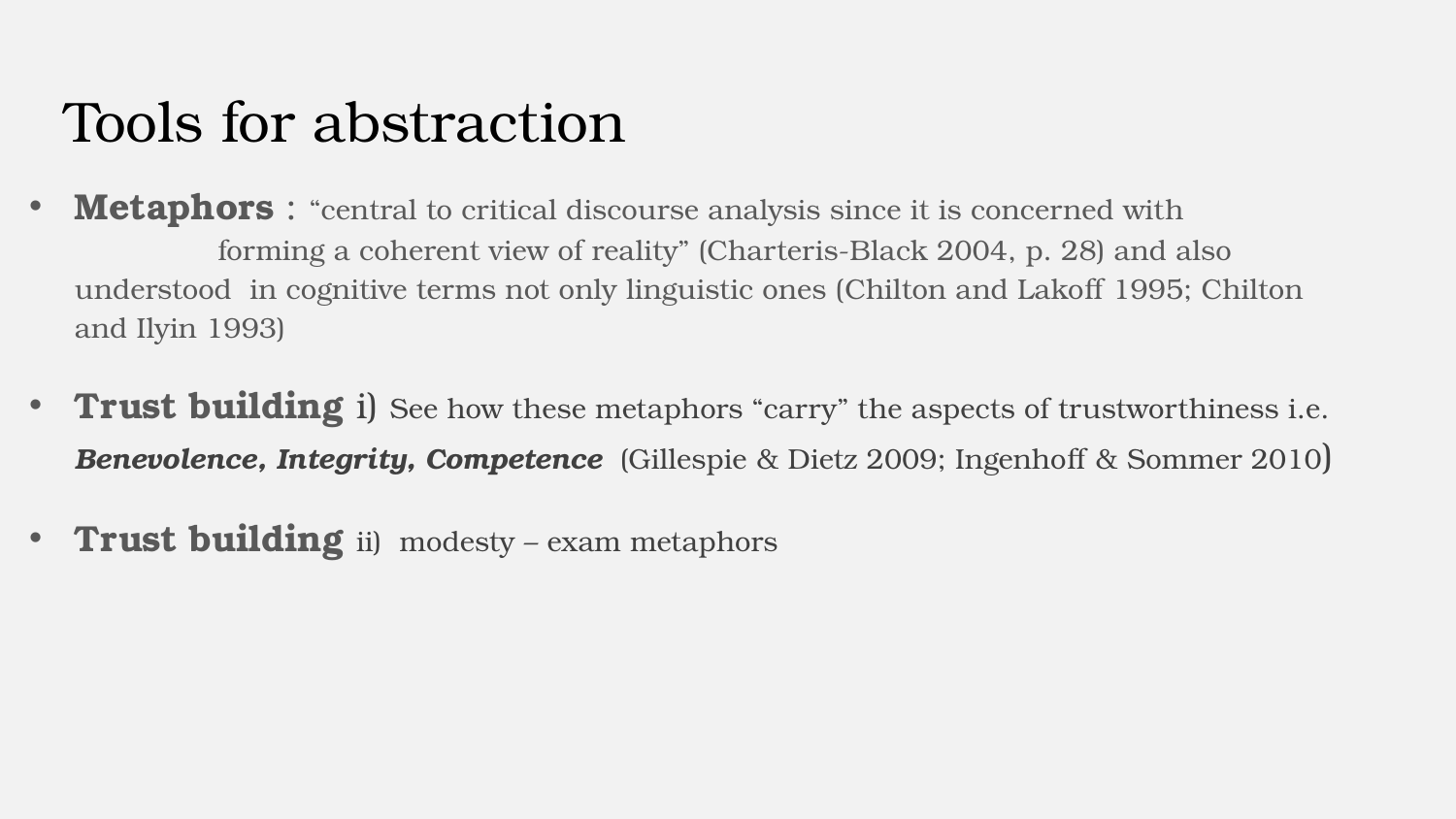

# Tools for abstraction
Metaphors : “central to critical discourse analysis since it is concerned with                                    forming a coherent view of reality” (Charteris-Black 2004, p. 28) and also understood  in cognitive terms not only linguistic ones (Chilton and Lakoff 1995; Chilton and Ilyin 1993)
Trust building i) See how these metaphors “carry” the aspects of trustworthiness i.e. Benevolence, Integrity, Competence  (Gillespie & Dietz 2009; Ingenhoff & Sommer 2010)
Trust building ii)  modesty – exam metaphors